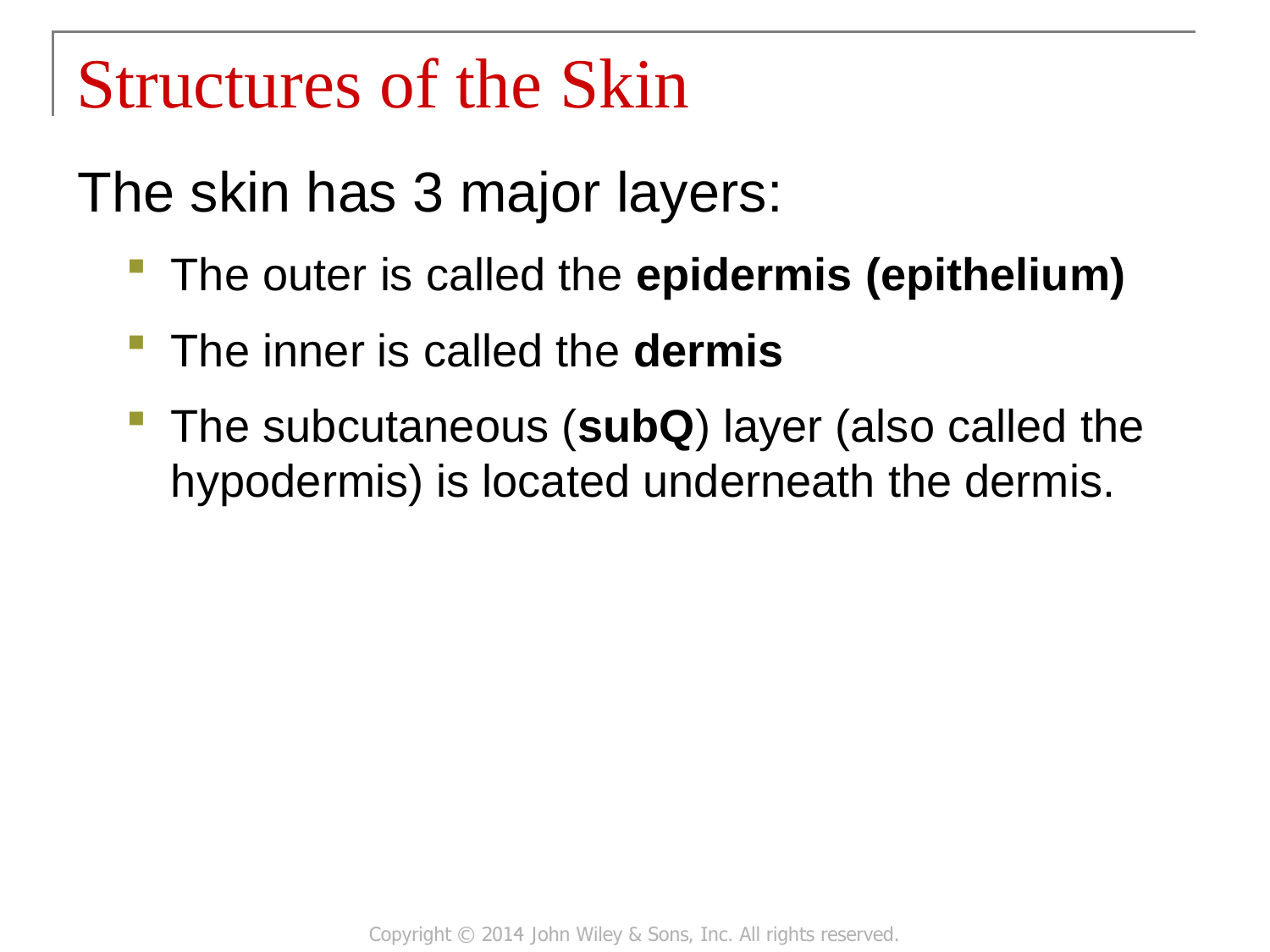

# Structures of the Skin
The skin has 3 major layers:
The outer is called the epidermis (epithelium)
The inner is called the dermis
The subcutaneous (subQ) layer (also called the hypodermis) is located underneath the dermis.
Copyright © 2014 John Wiley & Sons, Inc. All rights reserved.